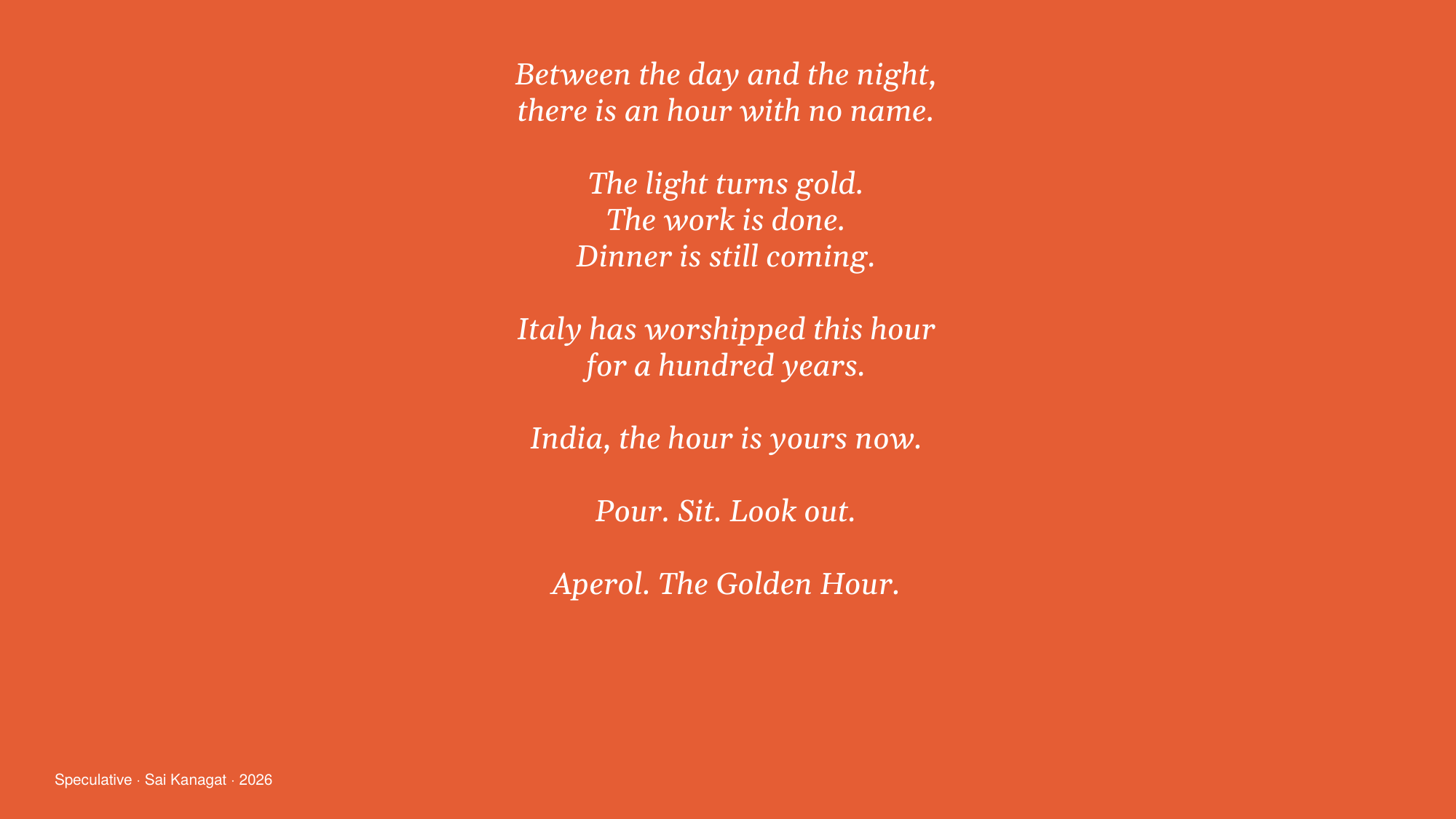

Between the day and the night,
there is an hour with no name.

The light turns gold.
The work is done.
Dinner is still coming.

Italy has worshipped this hour
for a hundred years.

India, the hour is yours now.

Pour. Sit. Look out.

Aperol. The Golden Hour.
Speculative · Sai Kanagat · 2026